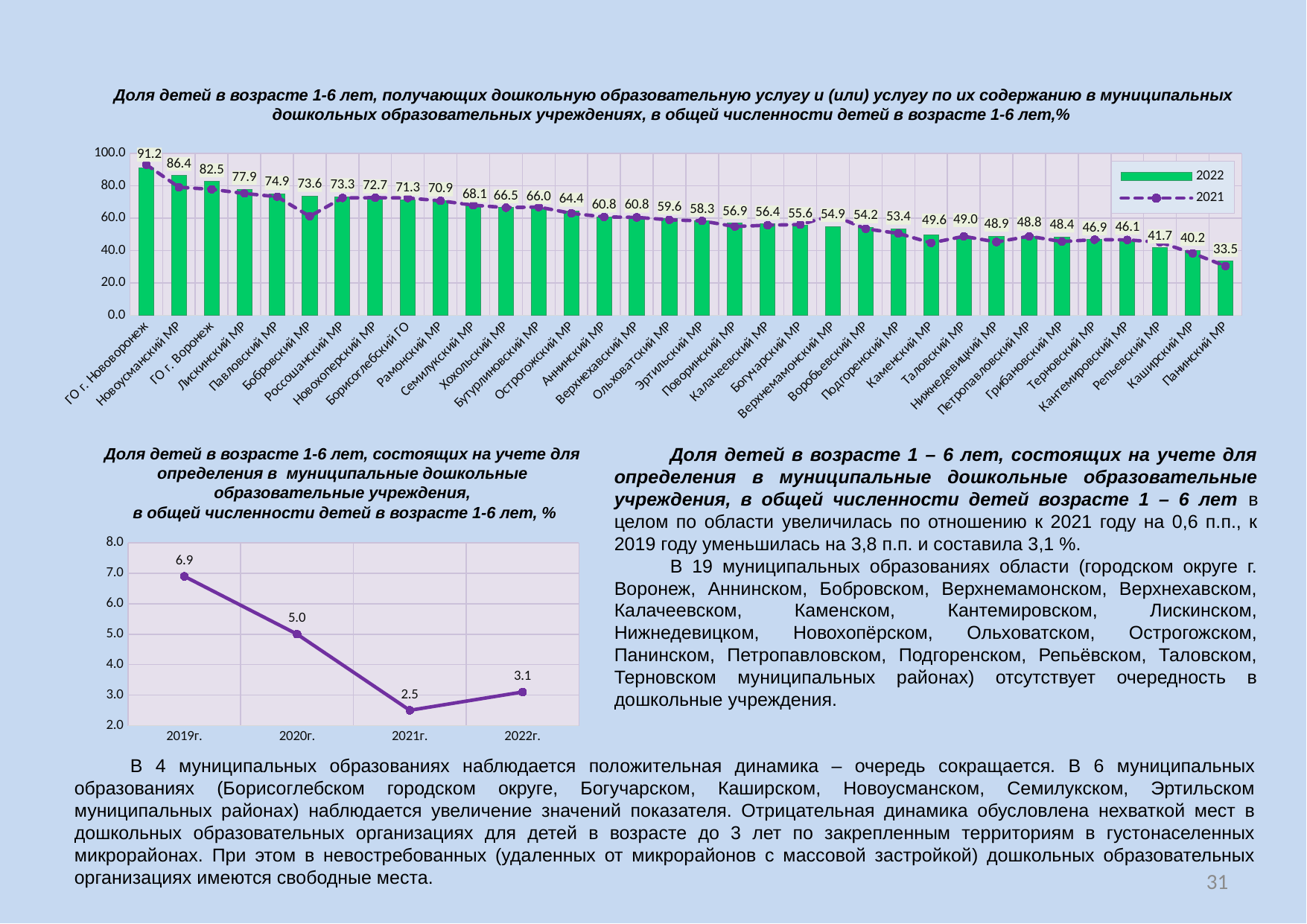

Доля детей в возрасте 1-6 лет, получающих дошкольную образовательную услугу и (или) услугу по их содержанию в муниципальных дошкольных образовательных учреждениях, в общей численности детей в возрасте 1-6 лет,%

### Chart

| Category | 2022 | 2021 |
|---|---|---|
| ГО г. Нововоронеж | 91.21000000000001 | 93.04 |
| Новоусманский МР | 86.42 | 79.08 |
| ГО г. Воронеж | 82.53 | 77.8 |
| Лискинский МР | 77.9 | 75.26 |
| Павловский МР | 74.85 | 73.23 |
| Бобровский МР | 73.56 | 61.120000000000005 |
| Россошанский МР | 73.31 | 72.5 |
| Новохоперский МР | 72.66 | 72.61999999999999 |
| Борисоглебский ГО | 71.31 | 72.45 |
| Рамонский МР | 70.85 | 70.7 |
| Семилукский МР | 68.14 | 68.03 |
| Хохольский МР | 66.51 | 66.5 |
| Бутурлиновский МР | 66.0 | 66.86999999999999 |
| Острогожский МР | 64.44000000000001 | 62.98 |
| Аннинский МР | 60.809999999999995 | 60.760000000000005 |
| Верхнехавский МР | 60.75 | 60.47 |
| Ольховатский МР | 59.55 | 58.99 |
| Эртильский МР | 58.3 | 58.28 |
| Поворинский МР | 56.91 | 54.82 |
| Калачеевский МР | 56.44 | 55.67 |
| Богучарский МР | 55.6 | 56.04 |
| Верхнемамонский МР | 54.91 | 61.77 |
| Воробьевский МР | 54.18 | 53.42 |
| Подгоренский МР | 53.36 | 50.59 |
| Каменский МР | 49.55 | 44.71 |
| Таловский МР | 48.98 | 48.77 |
| Нижнедевицкий МР | 48.93 | 45.290000000000006 |
| Петропавловский МР | 48.78 | 48.839999999999996 |
| Грибановский МР | 48.379999999999995 | 45.54 |
| Терновский МР | 46.849999999999994 | 46.730000000000004 |
| Кантемировский МР | 46.14 | 46.6 |
| Репьевский МР | 41.67 | 45.15 |
| Каширский МР | 40.21 | 38.28 |
| Панинский МР | 33.480000000000004 | 30.43 |
Доля детей в возрасте 1 – 6 лет, состоящих на учете для определения в муниципальные дошкольные образовательные учреждения, в общей численности детей возрасте 1 – 6 лет в целом по области увеличилась по отношению к 2021 году на 0,6 п.п., к 2019 году уменьшилась на 3,8 п.п. и составила 3,1 %.
В 19 муниципальных образованиях области (городском округе г. Воронеж, Аннинском, Бобровском, Верхнемамонском, Верхнехавском, Калачеевском, Каменском, Кантемировском, Лискинском, Нижнедевицком, Новохопёрском, Ольховатском, Острогожском, Панинском, Петропавловском, Подгоренском, Репьёвском, Таловском, Терновском муниципальных районах) отсутствует очередность в дошкольные учреждения.

Доля детей в возрасте 1-6 лет, состоящих на учете для определения в  муниципальные дошкольные образовательные учреждения,
 в общей численности детей в возрасте 1-6 лет, %

### Chart

| Category |  |
|---|---|
| 2019г. | 6.9 |
| 2020г. | 5.0 |
| 2021г. | 2.5 |
| 2022г. | 3.1 |
В 4 муниципальных образованиях наблюдается положительная динамика – очередь сокращается. В 6 муниципальных образованиях (Борисоглебском городском округе, Богучарском, Каширском, Новоусманском, Семилукском, Эртильском муниципальных районах) наблюдается увеличение значений показателя. Отрицательная динамика обусловлена нехваткой мест в дошкольных образовательных организациях для детей в возрасте до 3 лет по закрепленным территориям в густонаселенных микрорайонах. При этом в невостребованных (удаленных от микрорайонов с массовой застройкой) дошкольных образовательных организациях имеются свободные места.

31